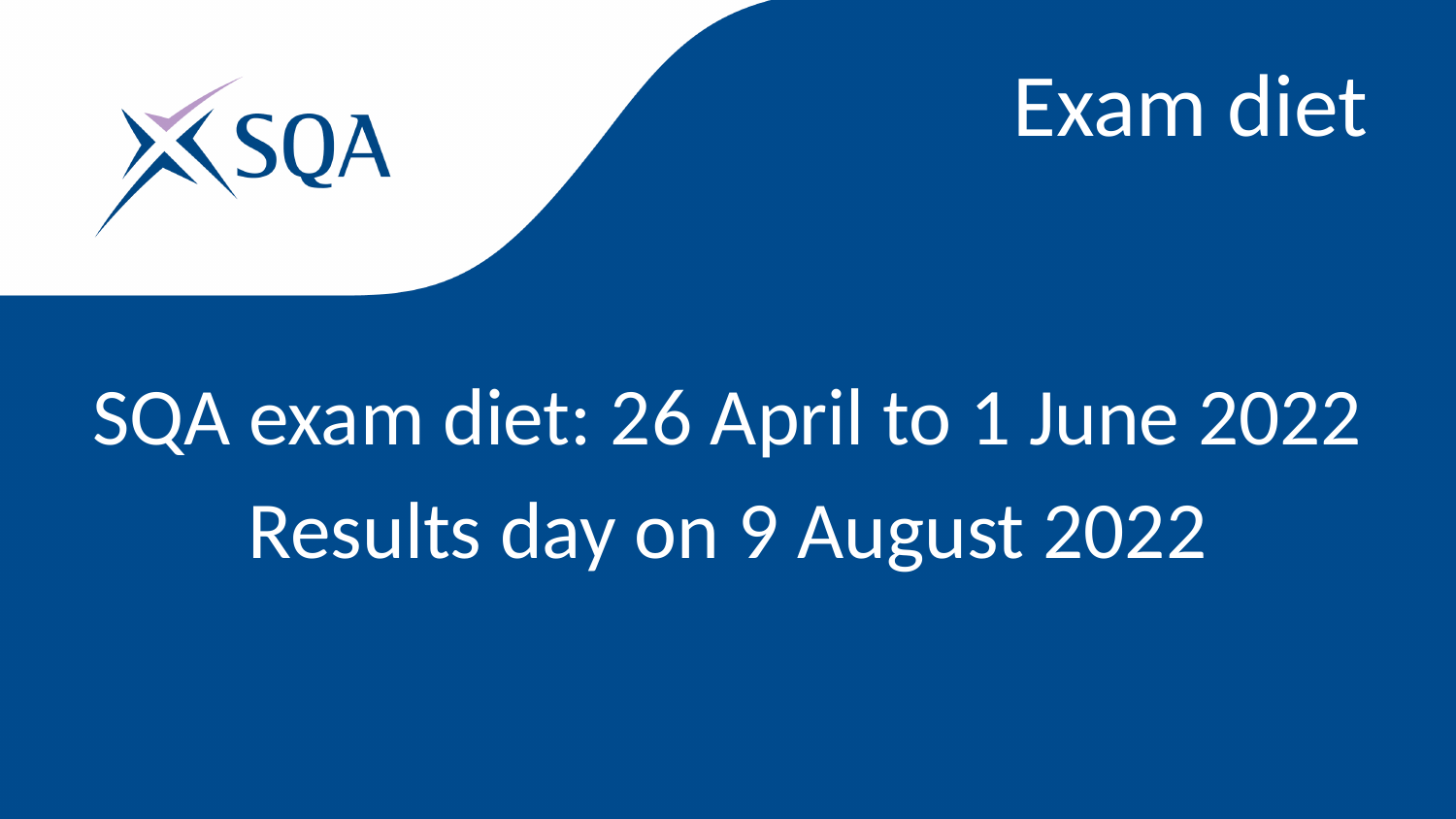

# Exam diet
SQA exam diet: 26 April to 1 June 2022
Results day on 9 August 2022